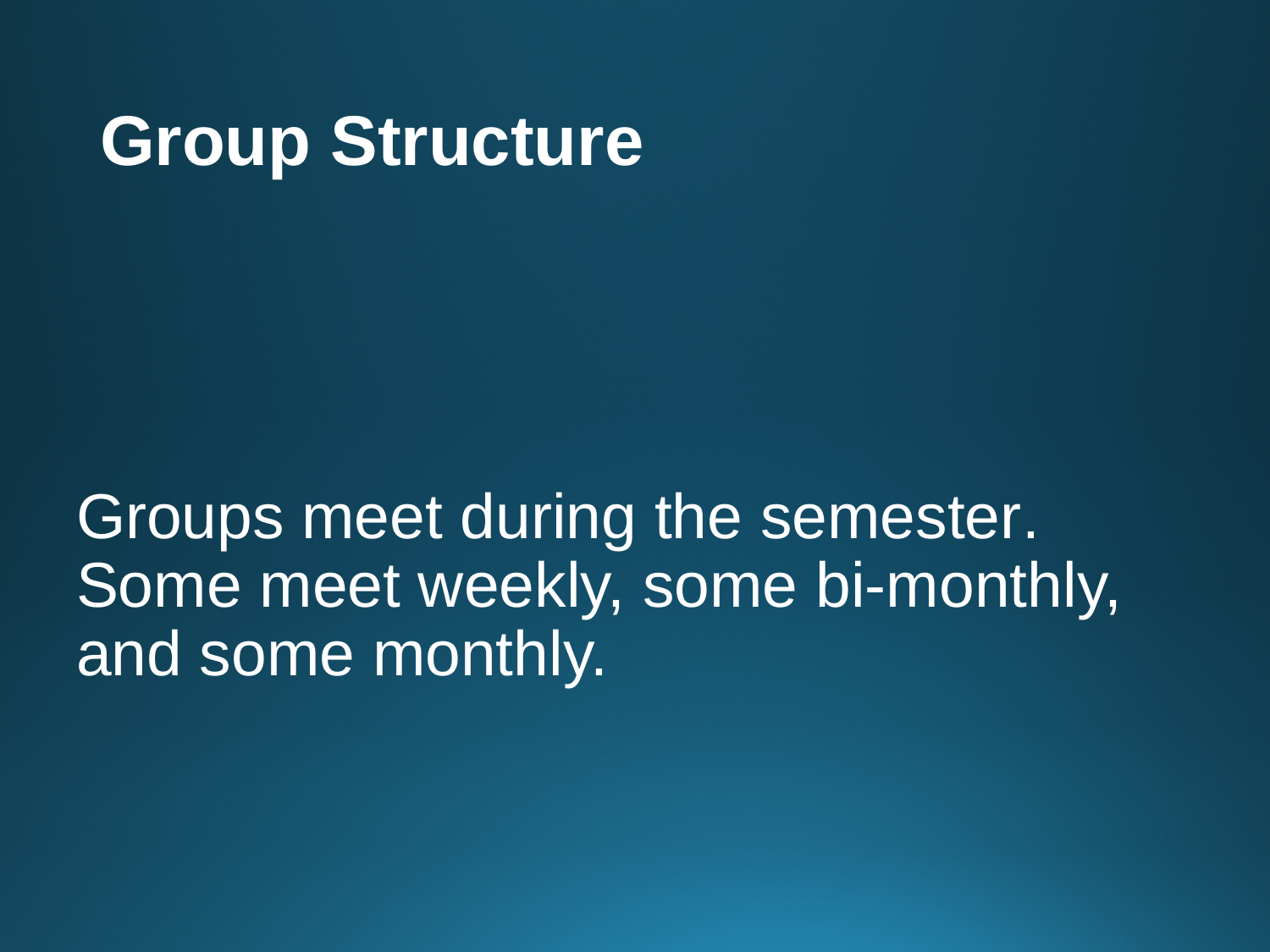

# Group Structure

Groups meet during the semester. Some meet weekly, some bi-monthly, and some monthly.